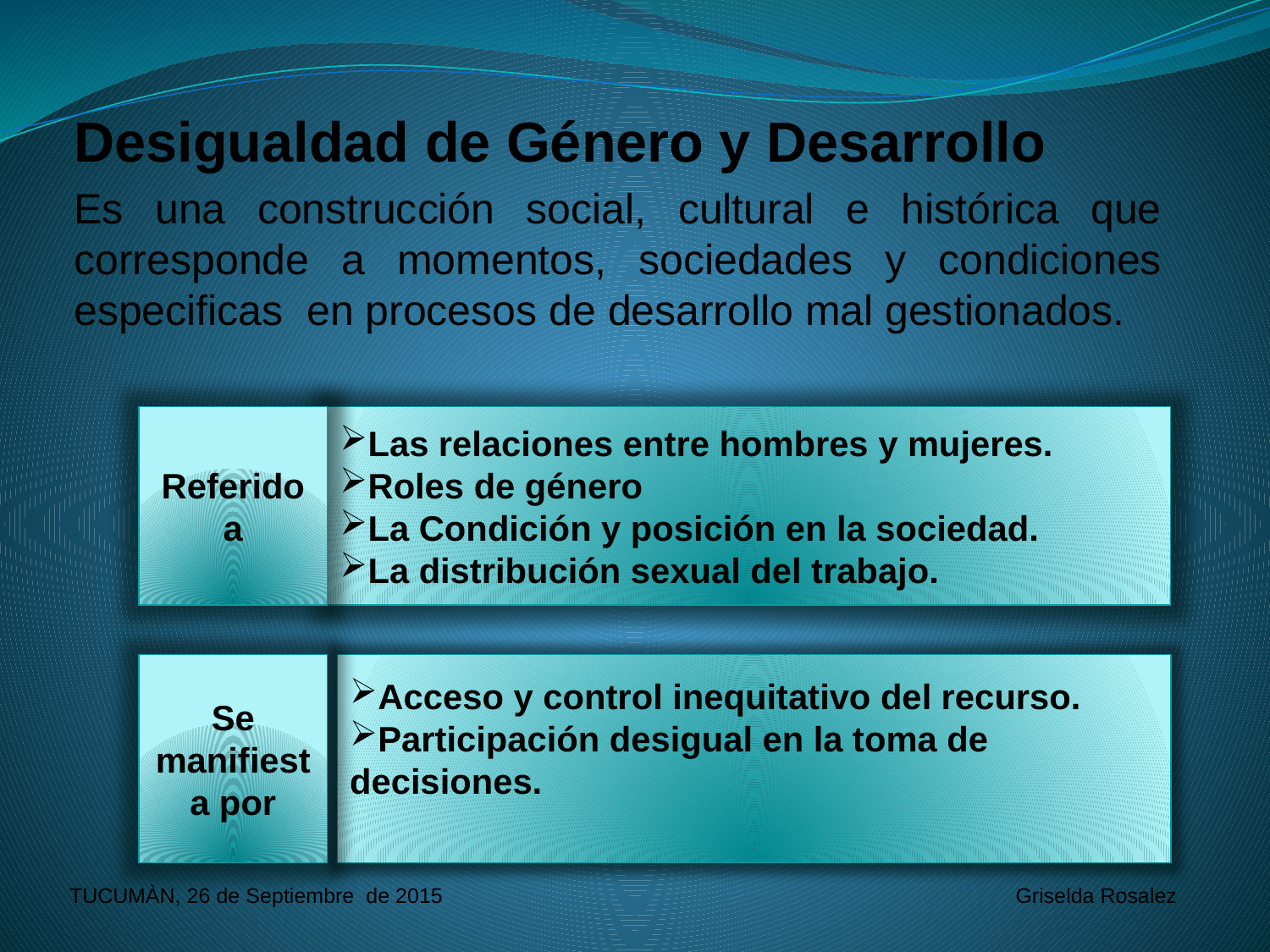

Desigualdad de Género y Desarrollo
Es una construcción social, cultural e histórica que corresponde a momentos, sociedades y condiciones especificas  en procesos de desarrollo mal gestionados.

Referido a
Las relaciones entre hombres y mujeres.
Roles de género
La Condición y posición en la sociedad.
La distribución sexual del trabajo.
Se manifiesta por

Acceso y control inequitativo del recurso.
Participación desigual en la toma de decisiones.

TUCUMÀN, 26 de Septiembre  de 2015                                                                                                 Griselda Rosalez